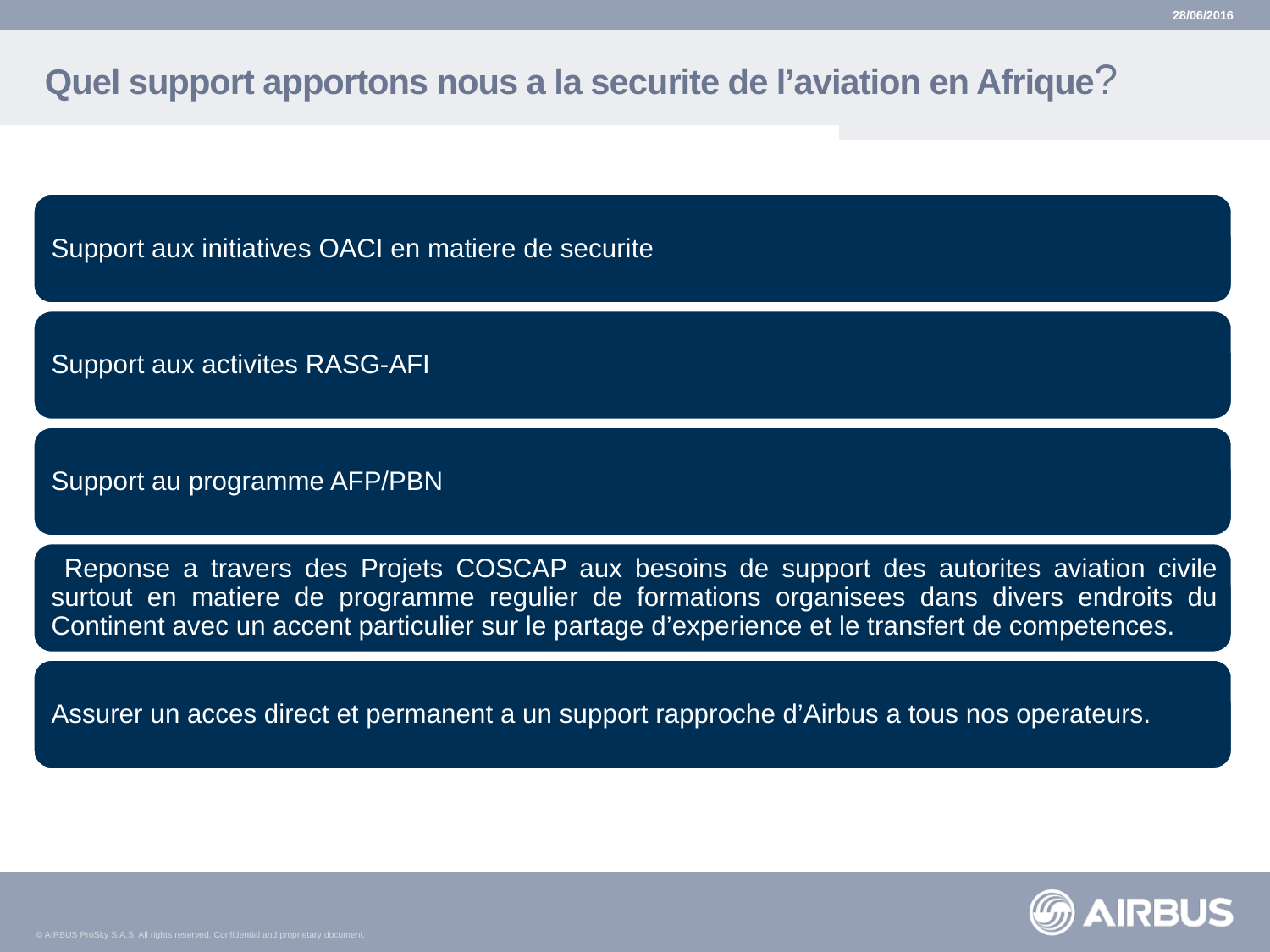

28/06/2016
# Quel support apportons nous a la securite de l’aviation en Afrique?
Support aux initiatives OACI en matiere de securite
Support aux activites RASG-AFI
Support au programme AFP/PBN
 Reponse a travers des Projets COSCAP aux besoins de support des autorites aviation civile surtout en matiere de programme regulier de formations organisees dans divers endroits du Continent avec un accent particulier sur le partage d’experience et le transfert de competences.
Assurer un acces direct et permanent a un support rapproche d’Airbus a tous nos operateurs.